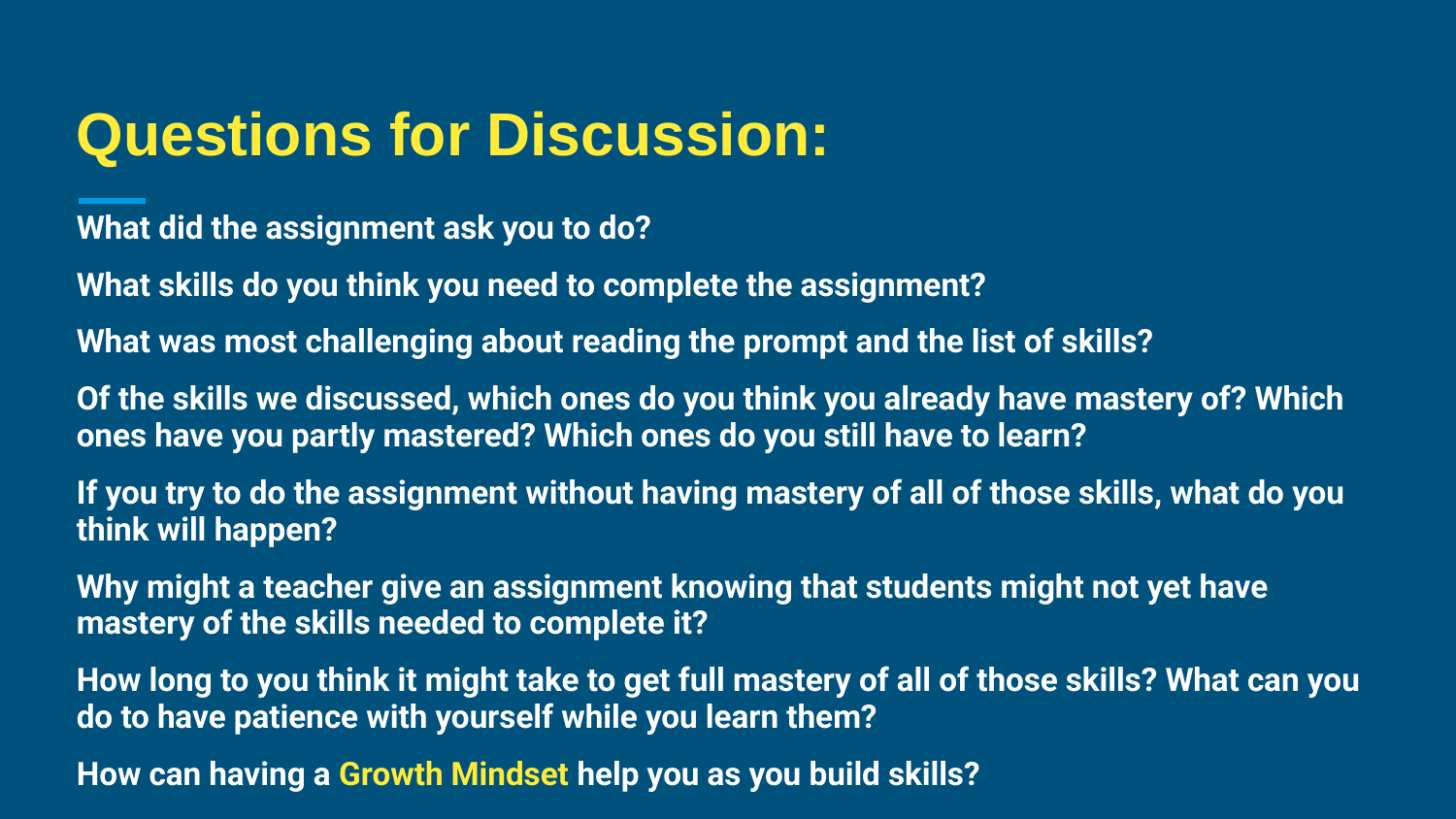

# Questions for Discussion:
What did the assignment ask you to do?
What skills do you think you need to complete the assignment?
What was most challenging about reading the prompt and the list of skills?
Of the skills we discussed, which ones do you think you already have mastery of? Which ones have you partly mastered? Which ones do you still have to learn?
If you try to do the assignment without having mastery of all of those skills, what do you think will happen?
Why might a teacher give an assignment knowing that students might not yet have mastery of the skills needed to complete it?
How long to you think it might take to get full mastery of all of those skills? What can you do to have patience with yourself while you learn them?
How can having a Growth Mindset help you as you build skills?